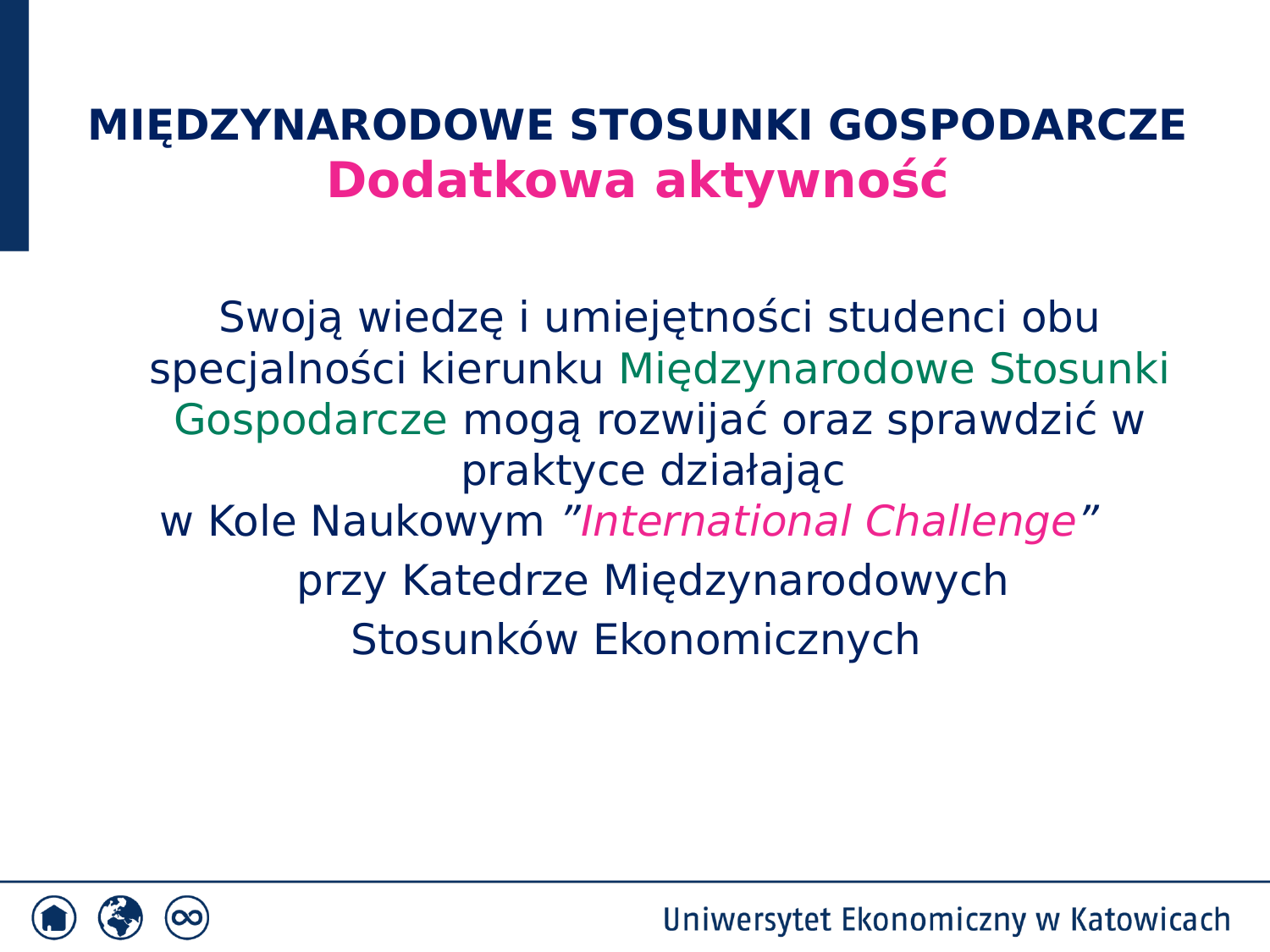

MIĘDZYNARODOWE STOSUNKI GOSPODARCZE
Dodatkowa aktywność
	Swoją wiedzę i umiejętności studenci obu specjalności kierunku Międzynarodowe Stosunki Gospodarcze mogą rozwijać oraz sprawdzić w praktyce działając
w Kole Naukowym ”International Challenge”
	przy Katedrze Międzynarodowych
Stosunków Ekonomicznych